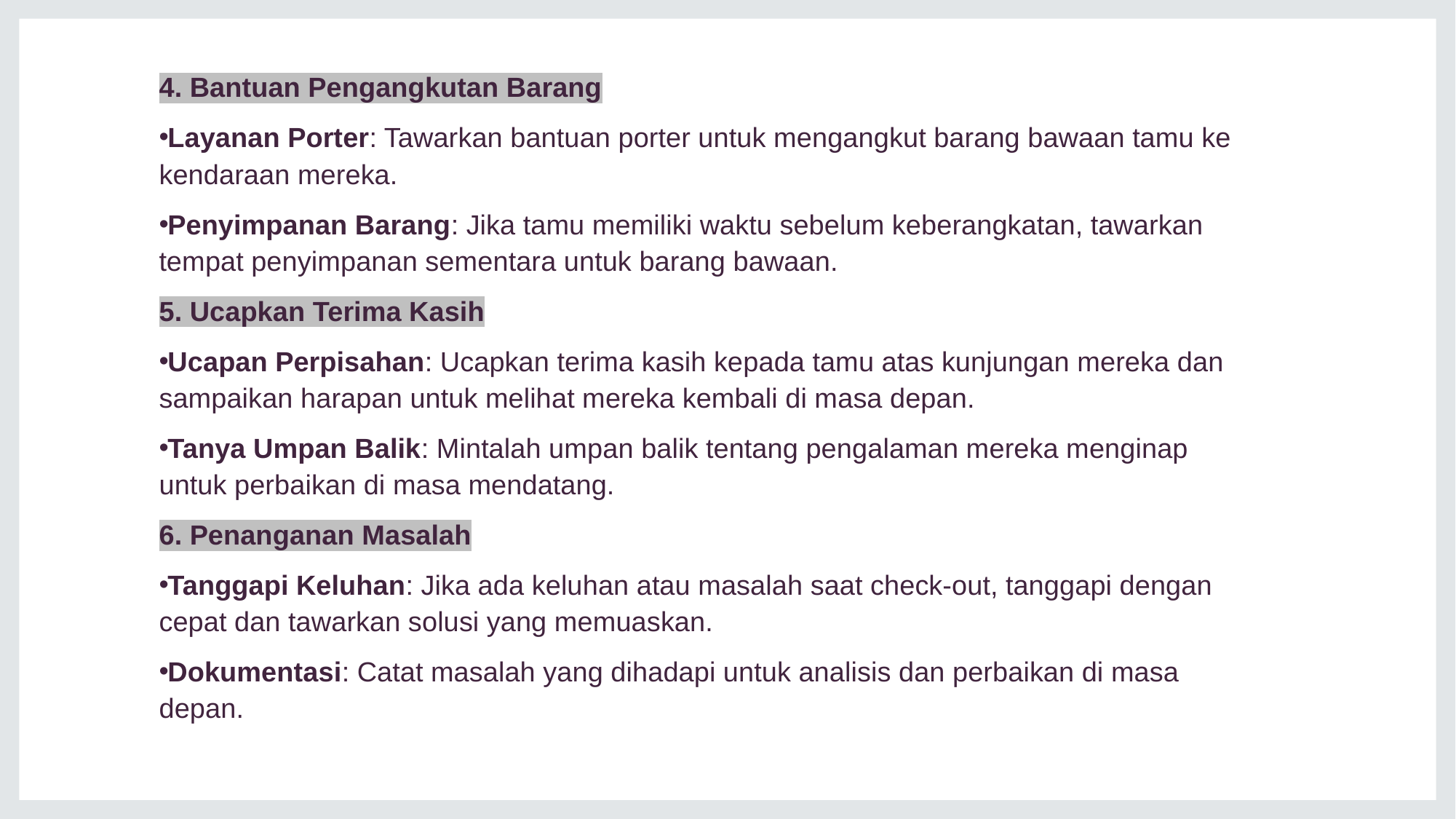

4. Bantuan Pengangkutan Barang
Layanan Porter: Tawarkan bantuan porter untuk mengangkut barang bawaan tamu ke kendaraan mereka.
Penyimpanan Barang: Jika tamu memiliki waktu sebelum keberangkatan, tawarkan tempat penyimpanan sementara untuk barang bawaan.
5. Ucapkan Terima Kasih
Ucapan Perpisahan: Ucapkan terima kasih kepada tamu atas kunjungan mereka dan sampaikan harapan untuk melihat mereka kembali di masa depan.
Tanya Umpan Balik: Mintalah umpan balik tentang pengalaman mereka menginap untuk perbaikan di masa mendatang.
6. Penanganan Masalah
Tanggapi Keluhan: Jika ada keluhan atau masalah saat check-out, tanggapi dengan cepat dan tawarkan solusi yang memuaskan.
Dokumentasi: Catat masalah yang dihadapi untuk analisis dan perbaikan di masa depan.

#